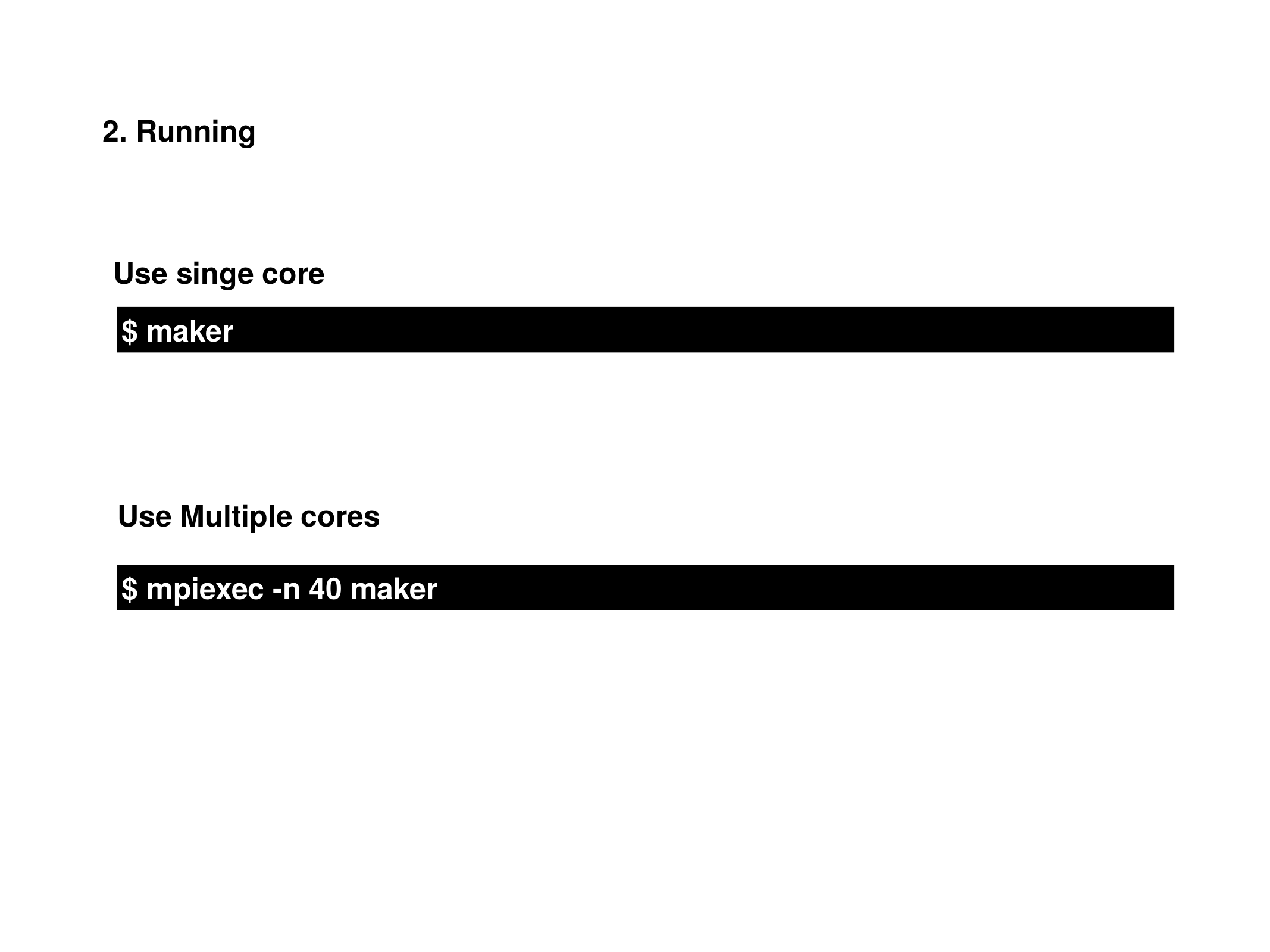

2. Running
Use singe core
$ maker
Use Multiple cores
$ mpiexec -n 40 maker